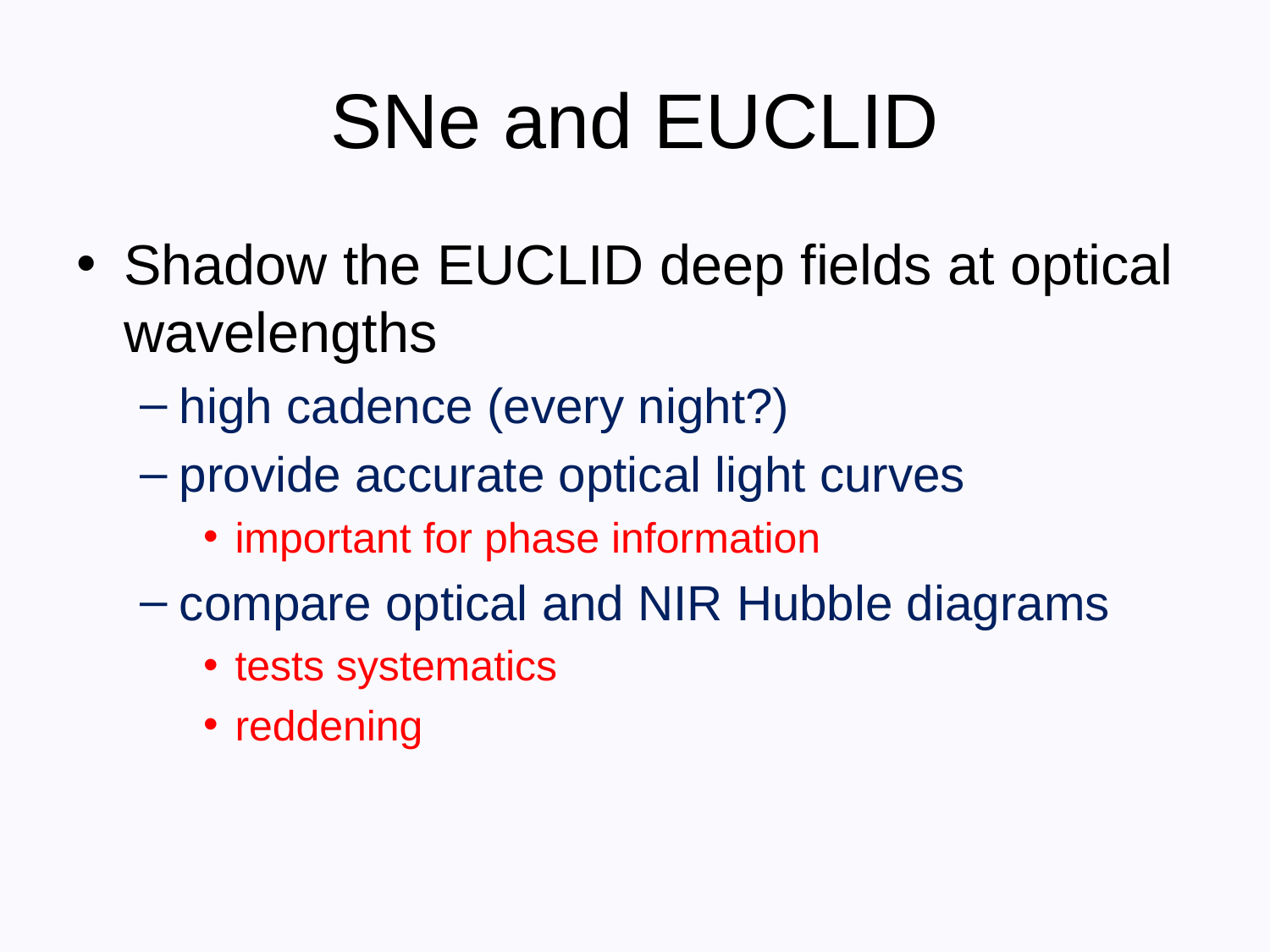

# SNe and EUCLID
Shadow the EUCLID deep fields at optical wavelengths
high cadence (every night?)
provide accurate optical light curves
important for phase information
compare optical and NIR Hubble diagrams
tests systematics
reddening